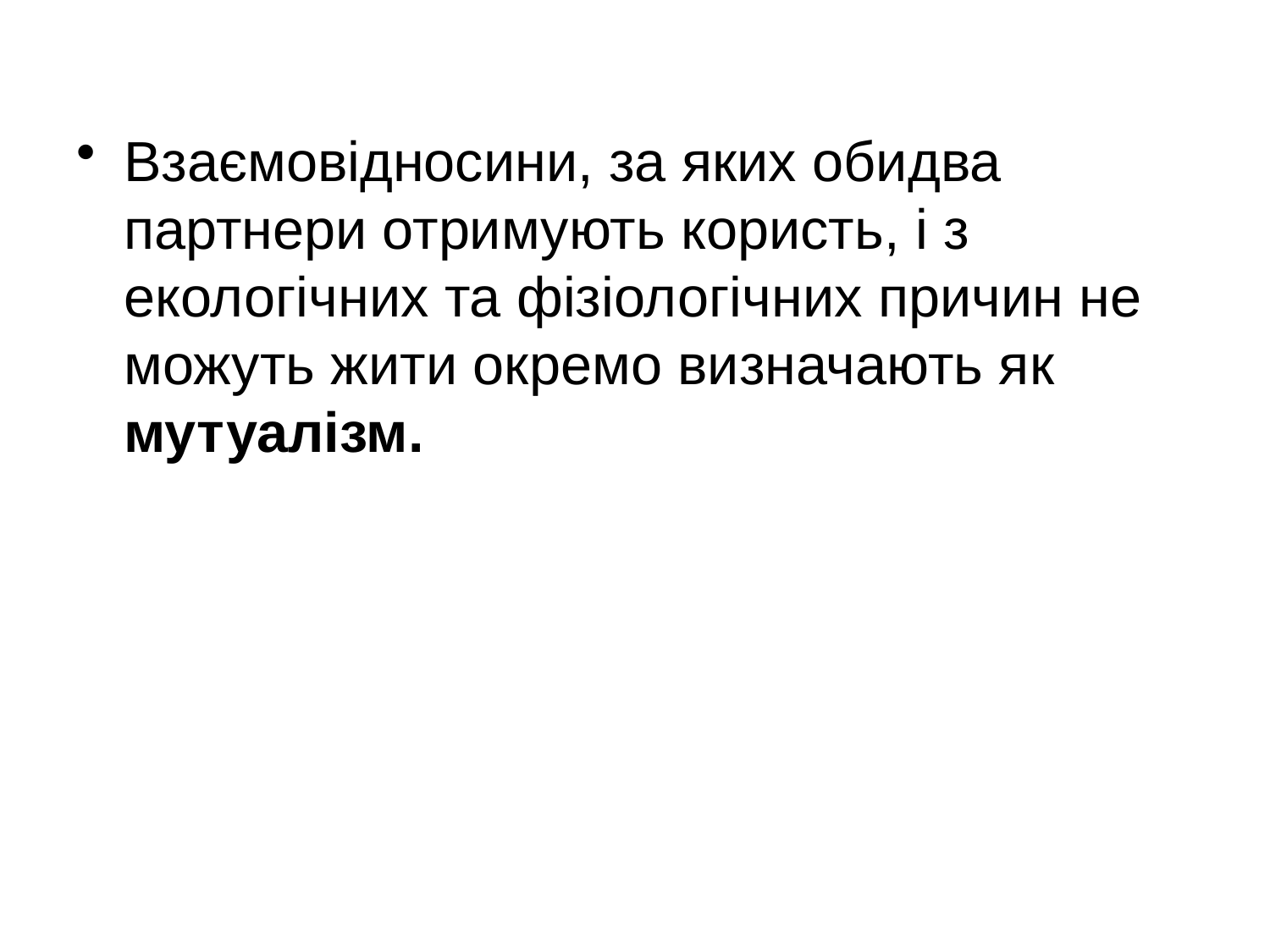

Взаємовідносини, за яких обидва партнери отримують користь, і з екологічних та фізіологічних причин не можуть жити окремо визначають як мутуалізм.